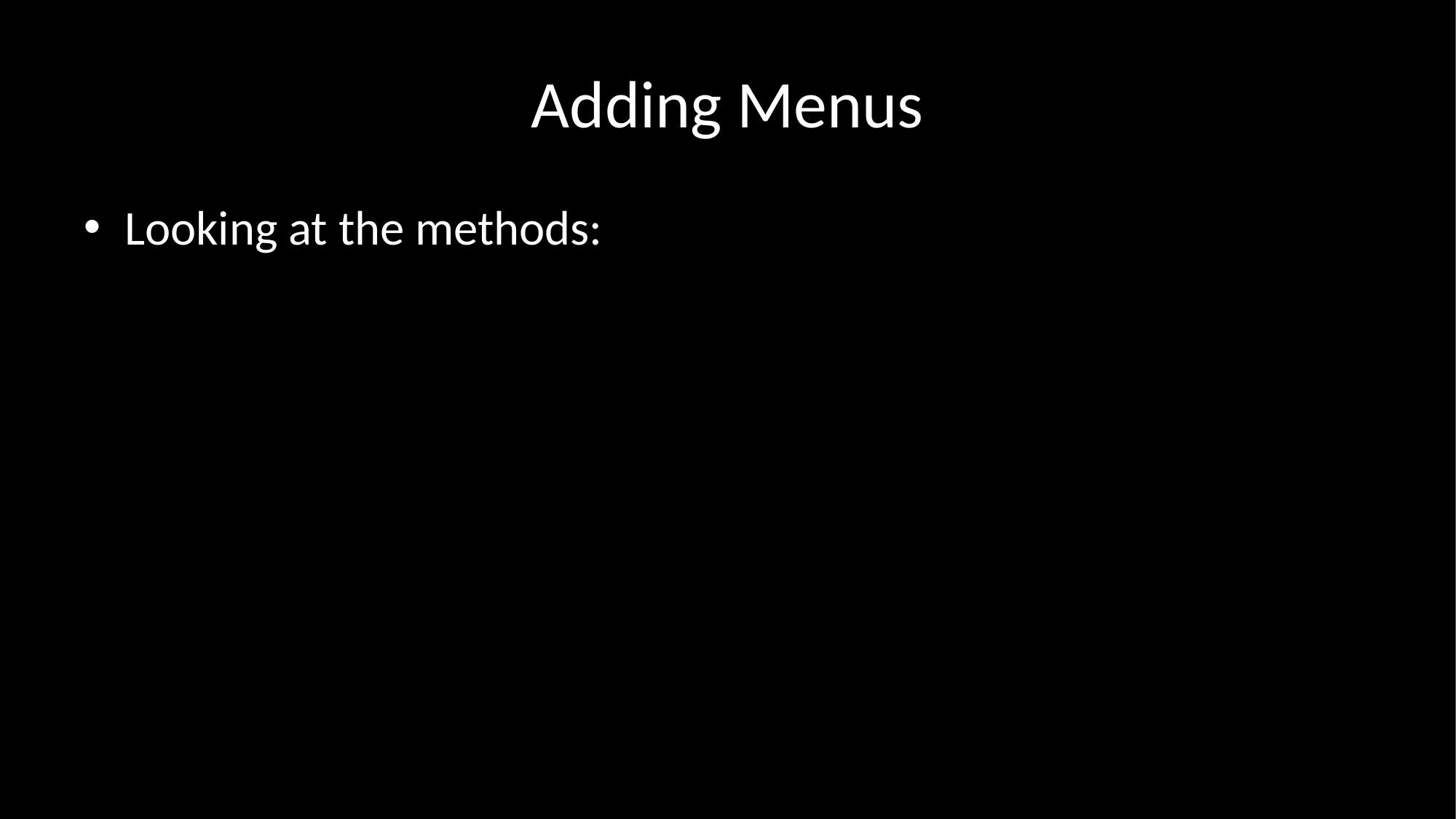

# Adding Menus
Looking at the methods: